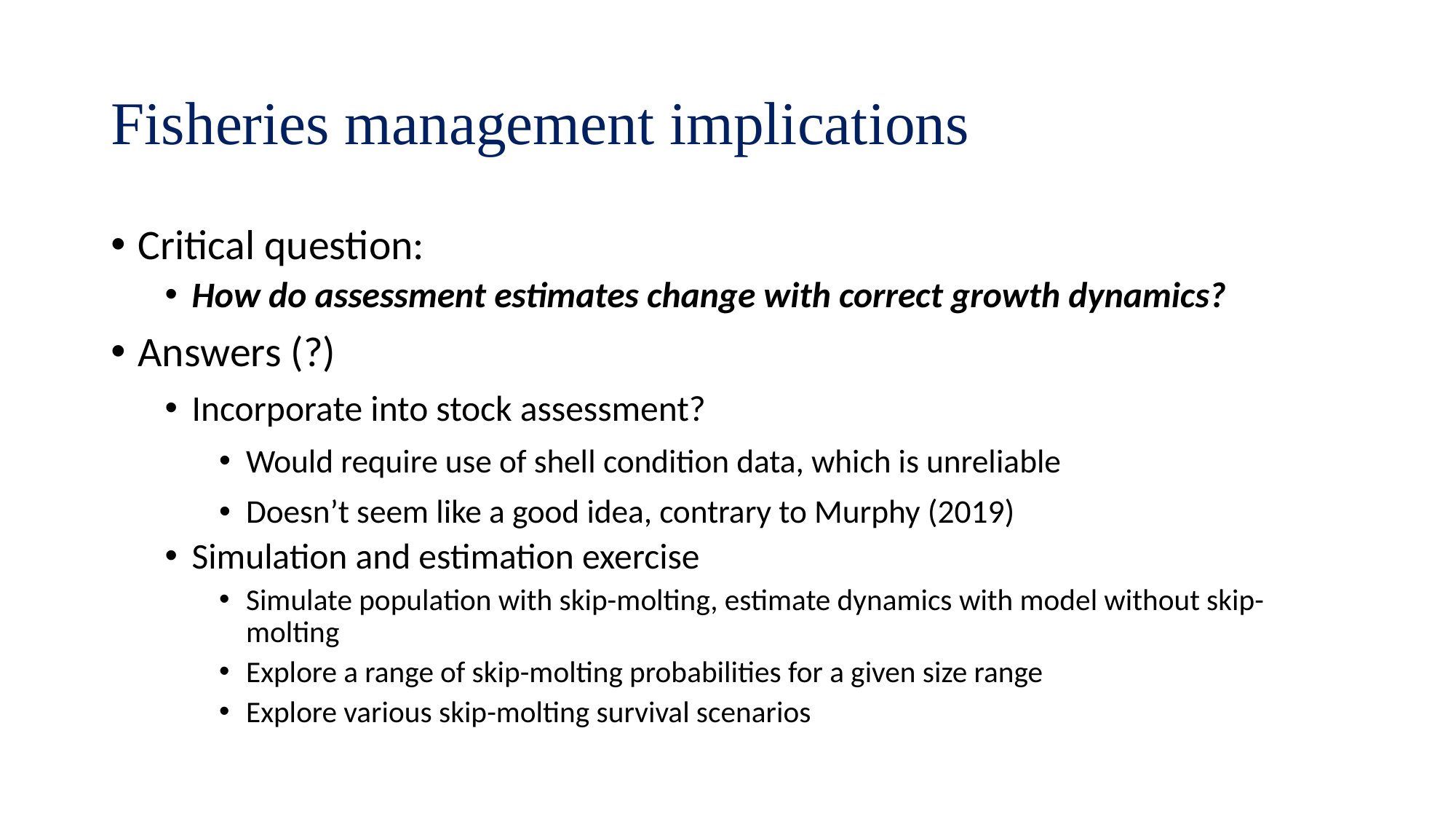

# Fisheries management implications
Critical question:
How do assessment estimates change with correct growth dynamics?
Answers (?)
Incorporate into stock assessment?
Would require use of shell condition data, which is unreliable
Doesn’t seem like a good idea, contrary to Murphy (2019)
Simulation and estimation exercise
Simulate population with skip-molting, estimate dynamics with model without skip-molting
Explore a range of skip-molting probabilities for a given size range
Explore various skip-molting survival scenarios